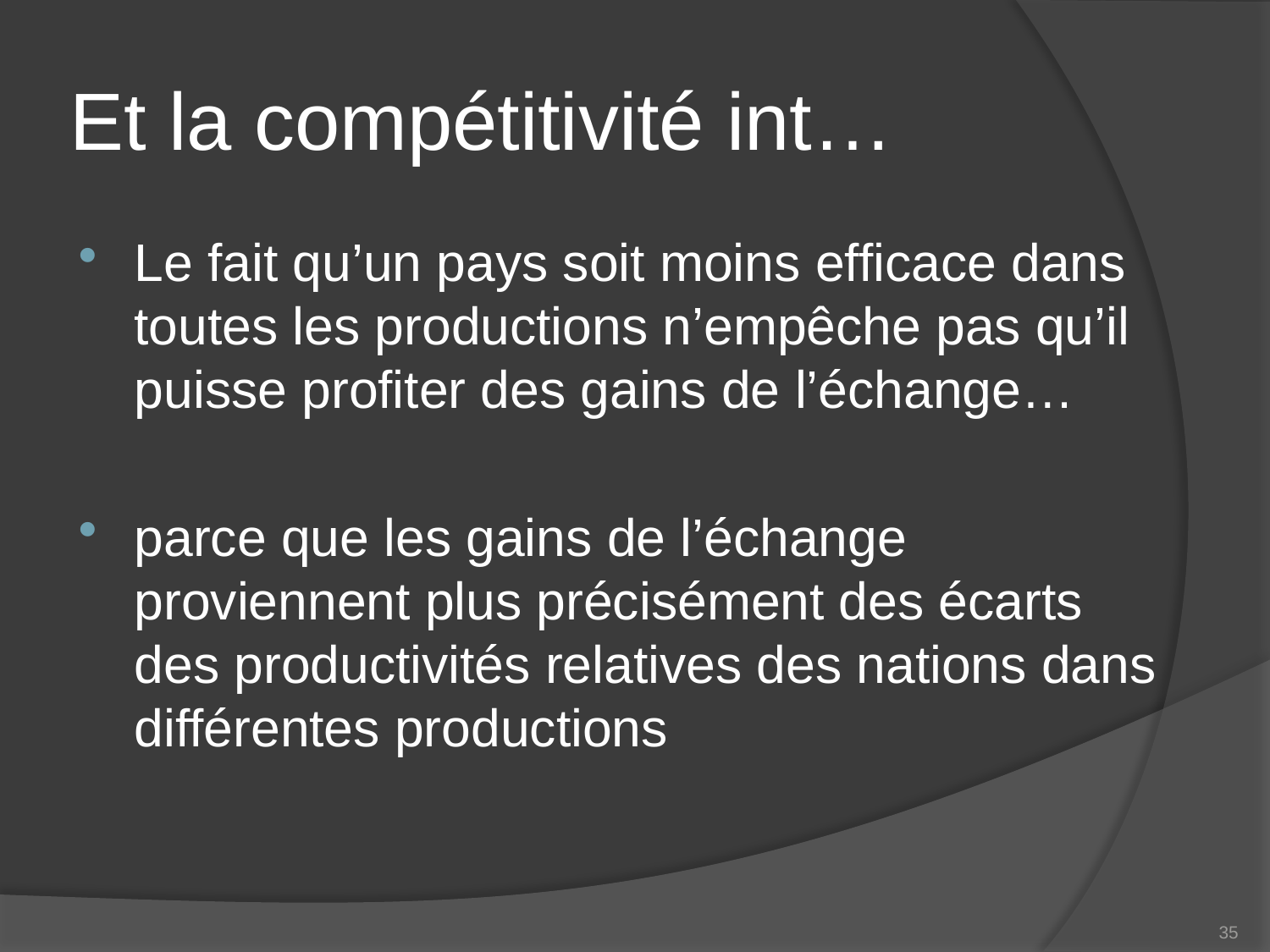

# Et la compétitivité int…
Le fait qu’un pays soit moins efficace dans toutes les productions n’empêche pas qu’il puisse profiter des gains de l’échange…

parce que les gains de l’échange proviennent plus précisément des écarts des productivités relatives des nations dans différentes productions
35